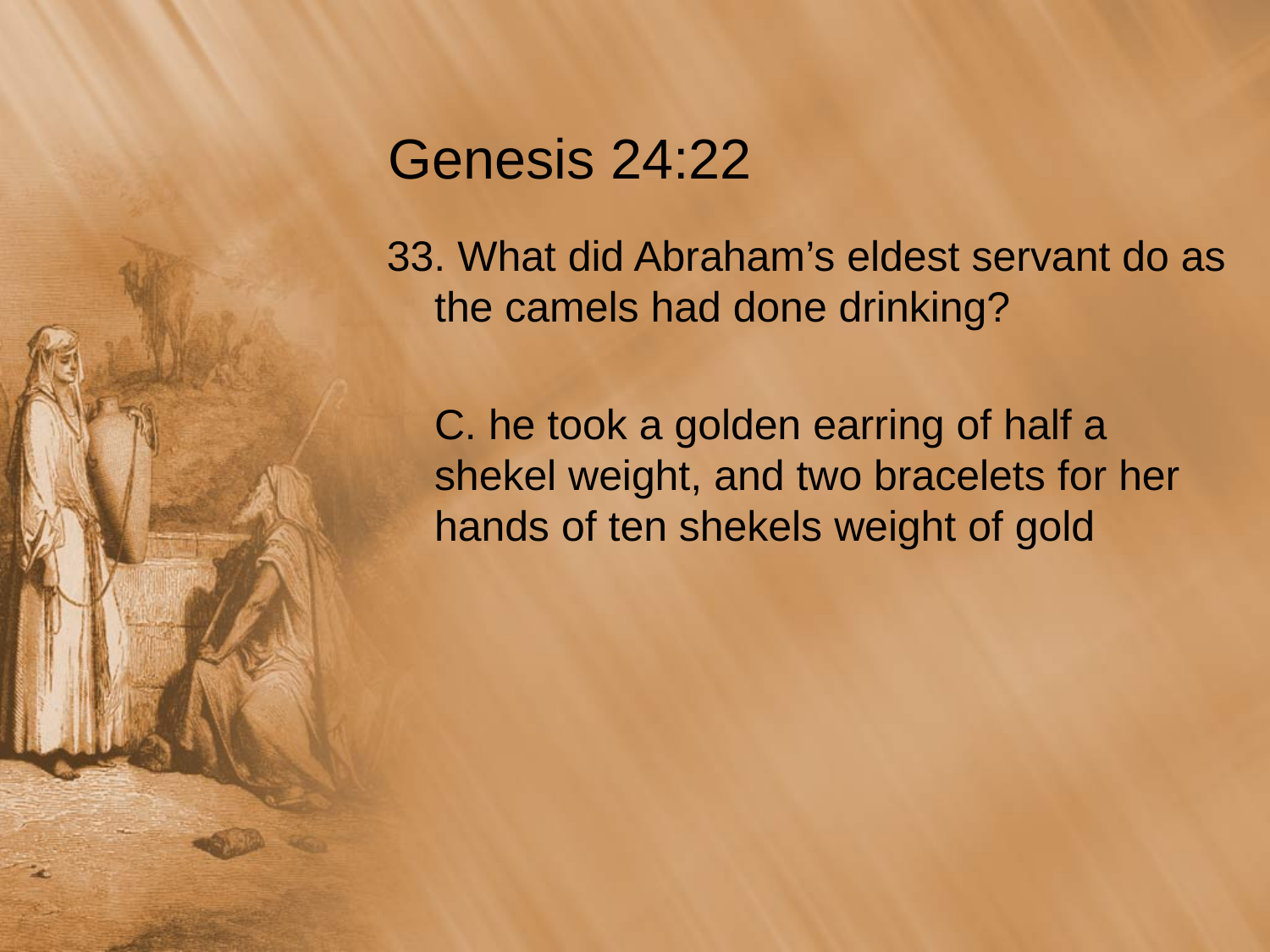

# Genesis 24:22
33. What did Abraham’s eldest servant do as the camels had done drinking?

	C. he took a golden earring of half a shekel weight, and two bracelets for her hands of ten shekels weight of gold